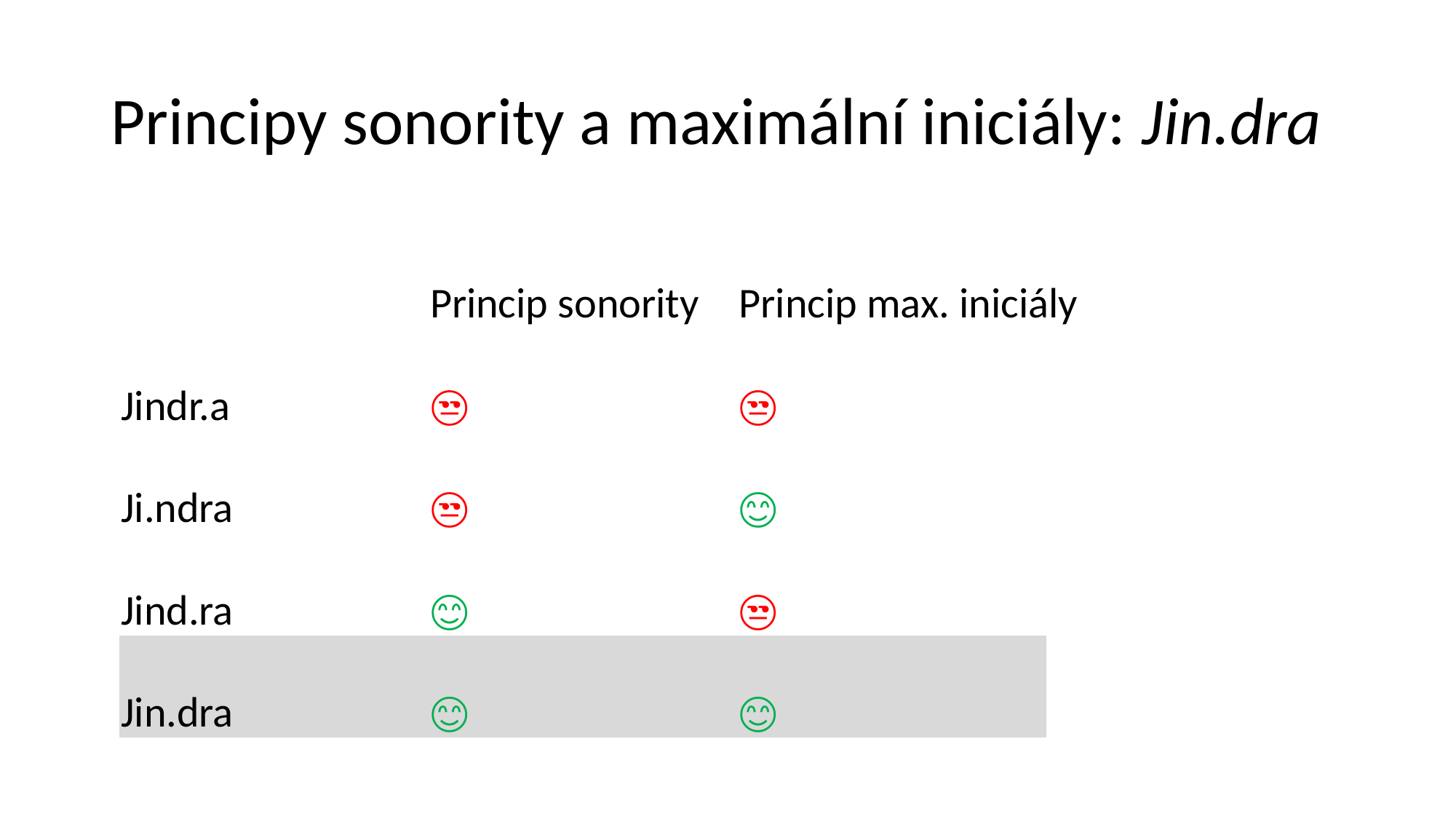

# Principy sonority a maximální iniciály: Jin.dra

|  | Princip sonority | Princip max. iniciály |  |
| --- | --- | --- | --- |
| Jindr.a | 😒 | 😒 |  |
| Ji.ndra | 😒 | 😊 |  |
| Jind.ra | 😊 | 😒 |  |
| Jin.dra | 😊 | 😊 |  |